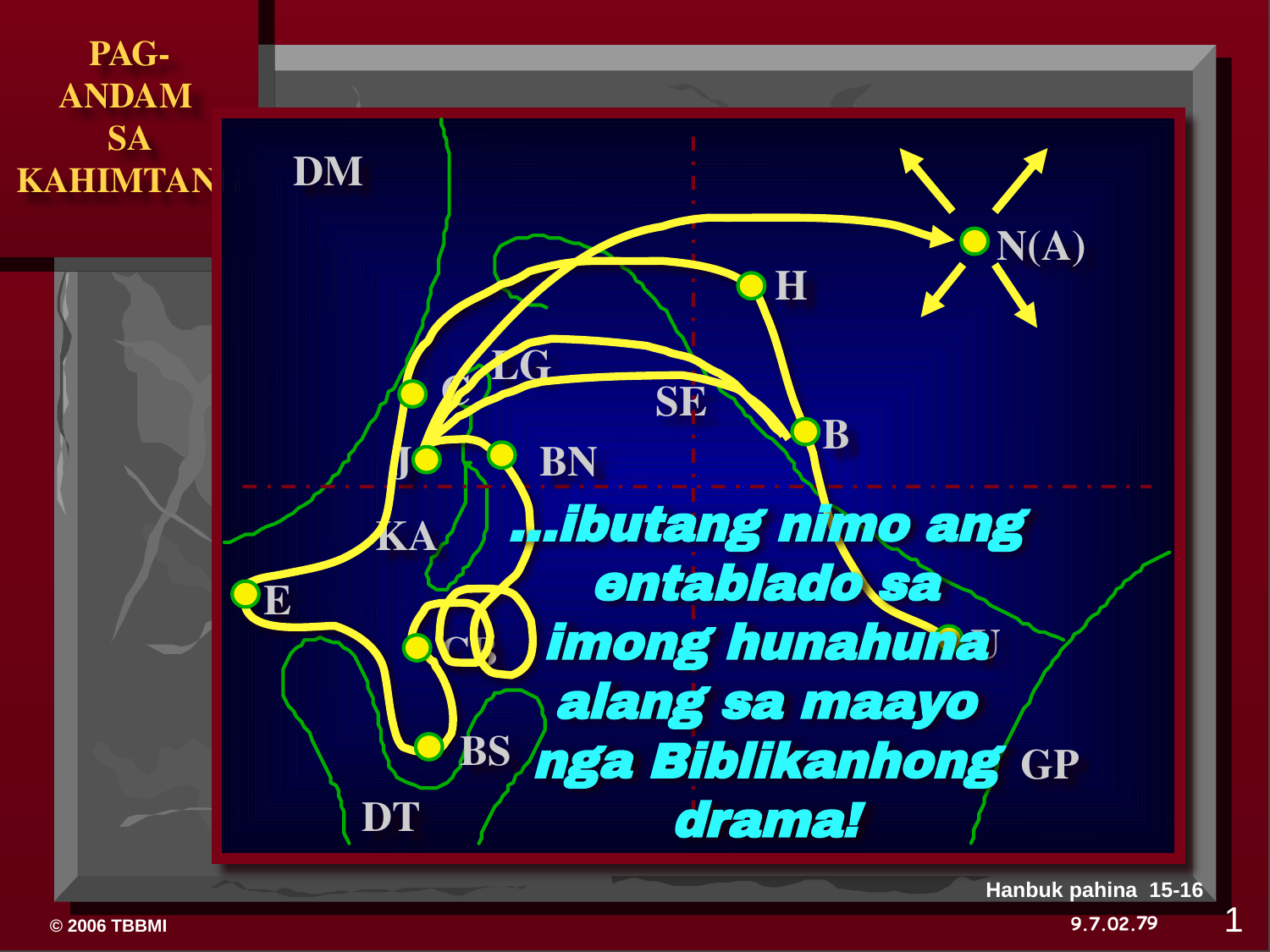

DM

N(A)

H

LG

C

SE

B

J
BN

…ibutang nimo ang entablado sa imong hunahuna alang sa maayo nga Biblikanhong drama!

KA

E

U
CB

BS
GP

DT

Hanbuk pahina  15-16
1
79